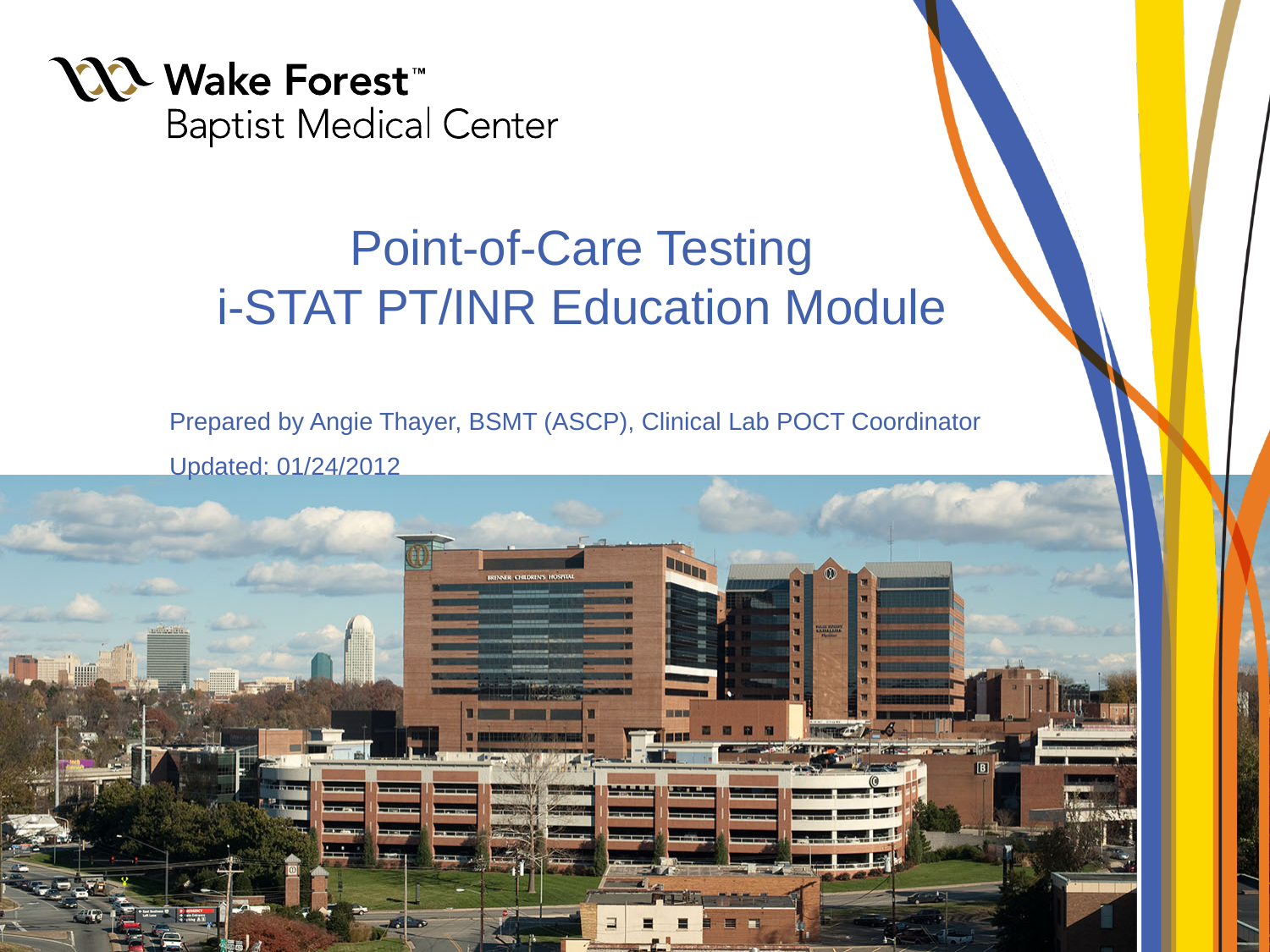

# Point-of-Care Testing i-STAT PT/INR Education Module

Prepared by Angie Thayer, BSMT (ASCP), Clinical Lab POCT Coordinator
Updated: 01/24/2012